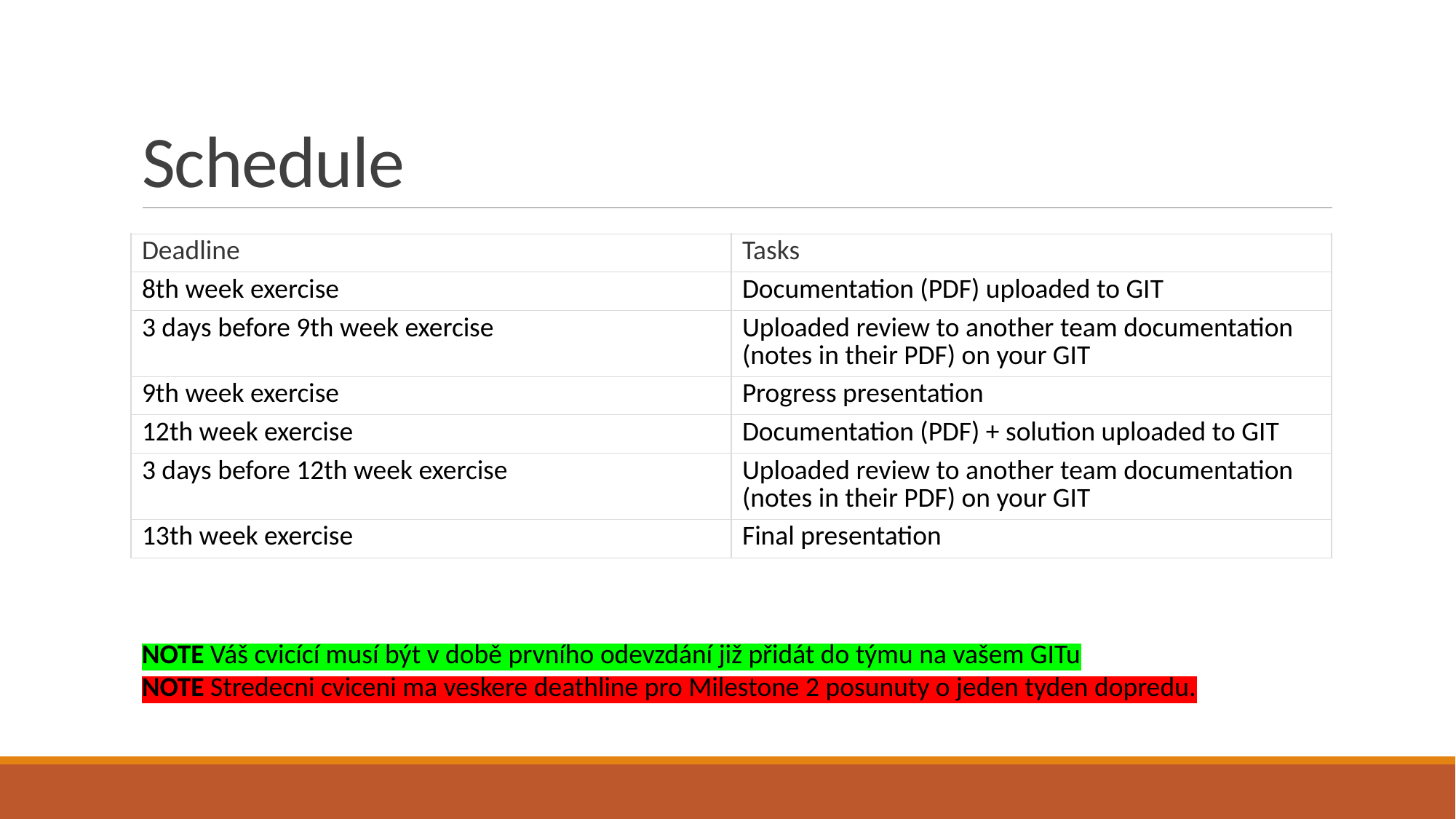

# Schedule
| Deadline | Tasks |
| --- | --- |
| 8th week exercise | Documentation (PDF) uploaded to GIT |
| 3 days before 9th week exercise | Uploaded review to another team documentation (notes in their PDF) on your GIT |
| 9th week exercise | Progress presentation |
| 12th week exercise | Documentation (PDF) + solution uploaded to GIT |
| 3 days before 12th week exercise | Uploaded review to another team documentation (notes in their PDF) on your GIT |
| 13th week exercise | Final presentation |
NOTE Váš cvicící musí být v době prvního odevzdání již přidát do týmu na vašem GITu
NOTE Stredecni cviceni ma veskere deathline pro Milestone 2 posunuty o jeden tyden dopredu.